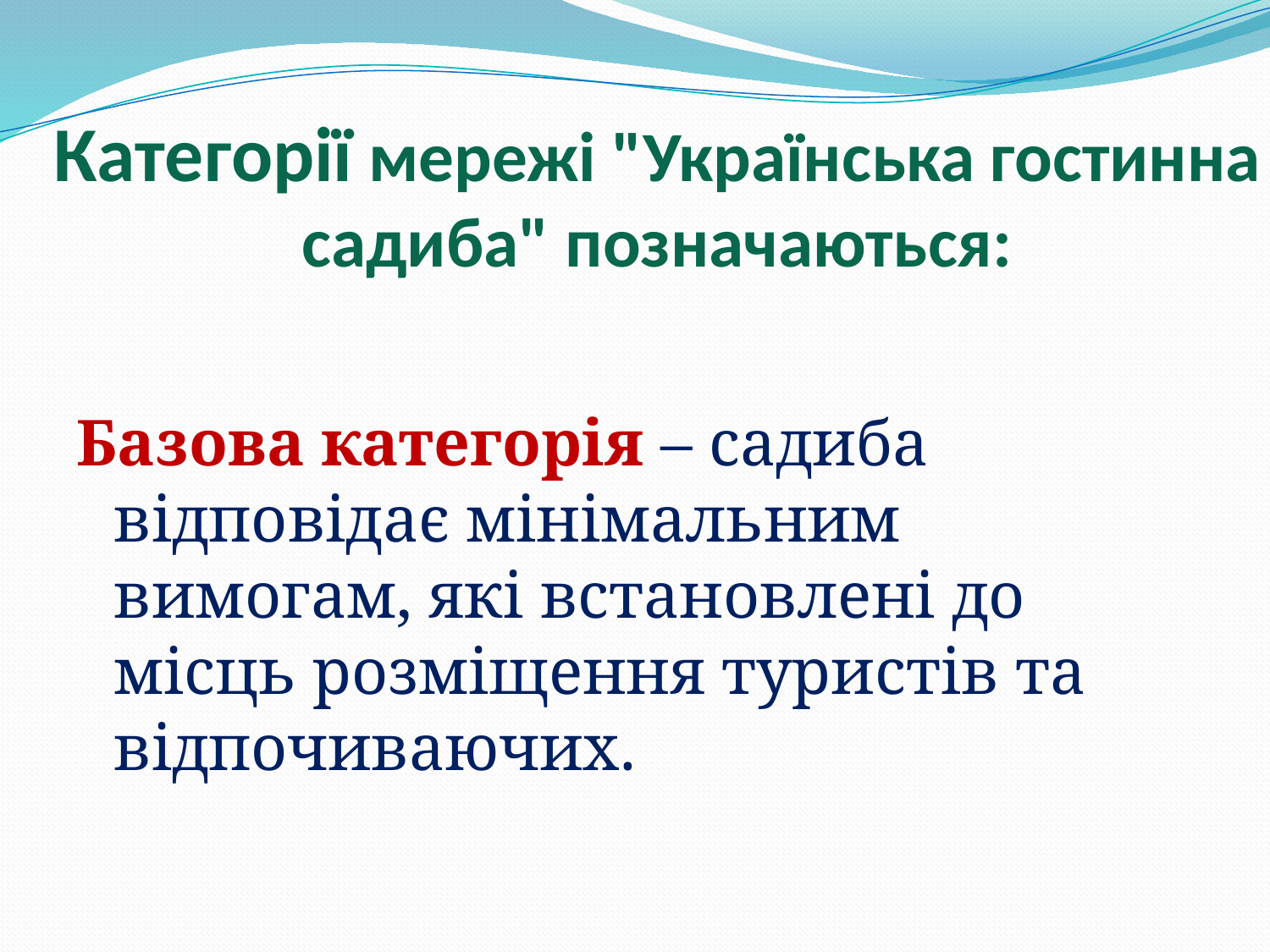

# Категорії мережі "Українська гостинна садиба" позначаються:
Базова категорія – садиба відповідає мінімальним вимогам, які встановлені до місць розміщення туристів та відпочиваючих.